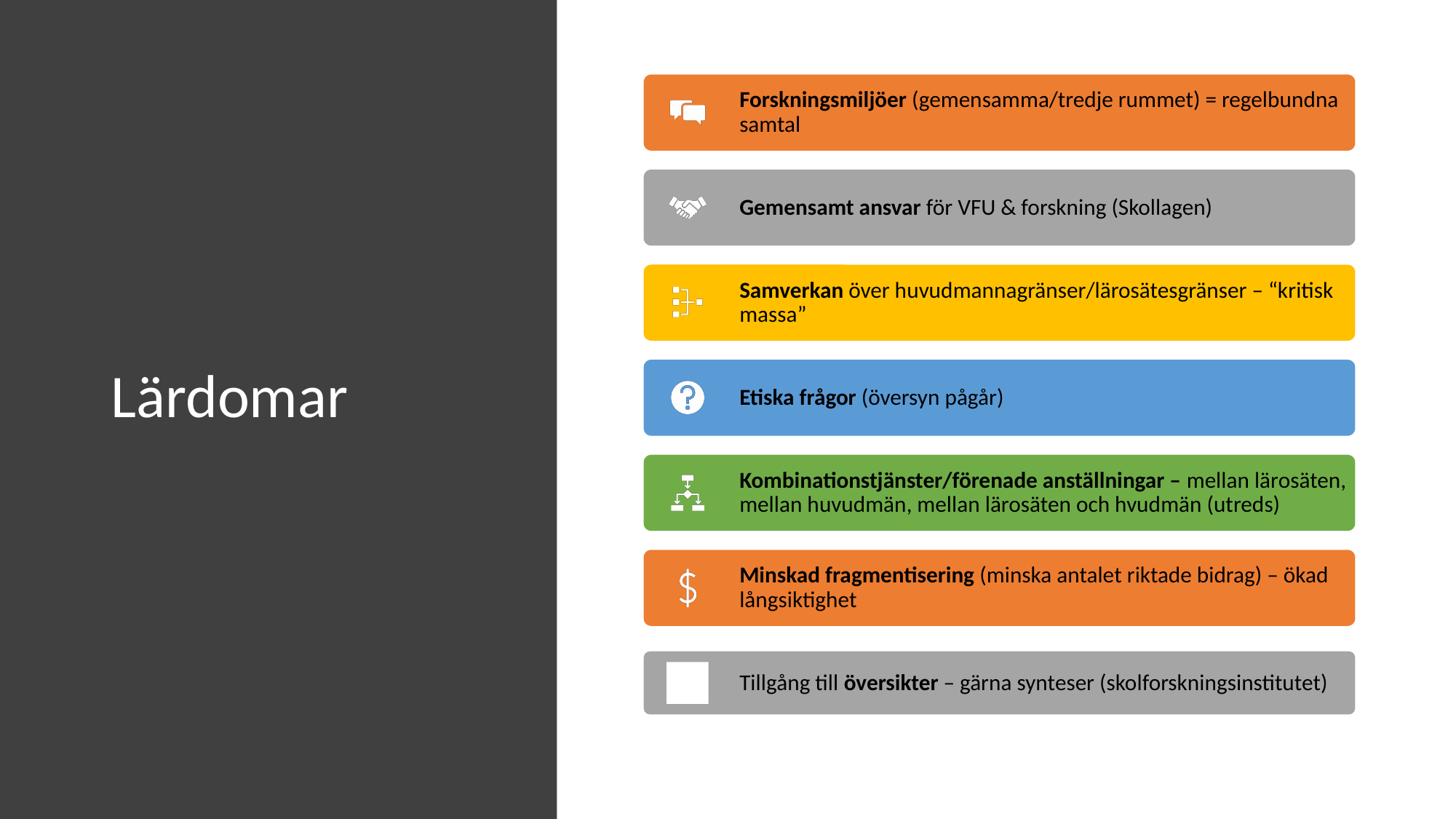

Forskningsmiljöer (gemensamma/tredje rummet) = regelbundna samtal
Gemensamt ansvar för VFU & forskning (Skollagen)
Samverkan över huvudmannagränser/lärosätesgränser – “kritisk massa”
Etiska frågor (översyn pågår)
Kombinationstjänster/förenade anställningar – mellan lärosäten, mellan huvudmän, mellan lärosäten och hvudmän (utreds)
Minskad fragmentisering (minska antalet riktade bidrag) – ökad långsiktighet
Tillgång till översikter – gärna synteser (skolforskningsinstitutet)
# Lärdomar